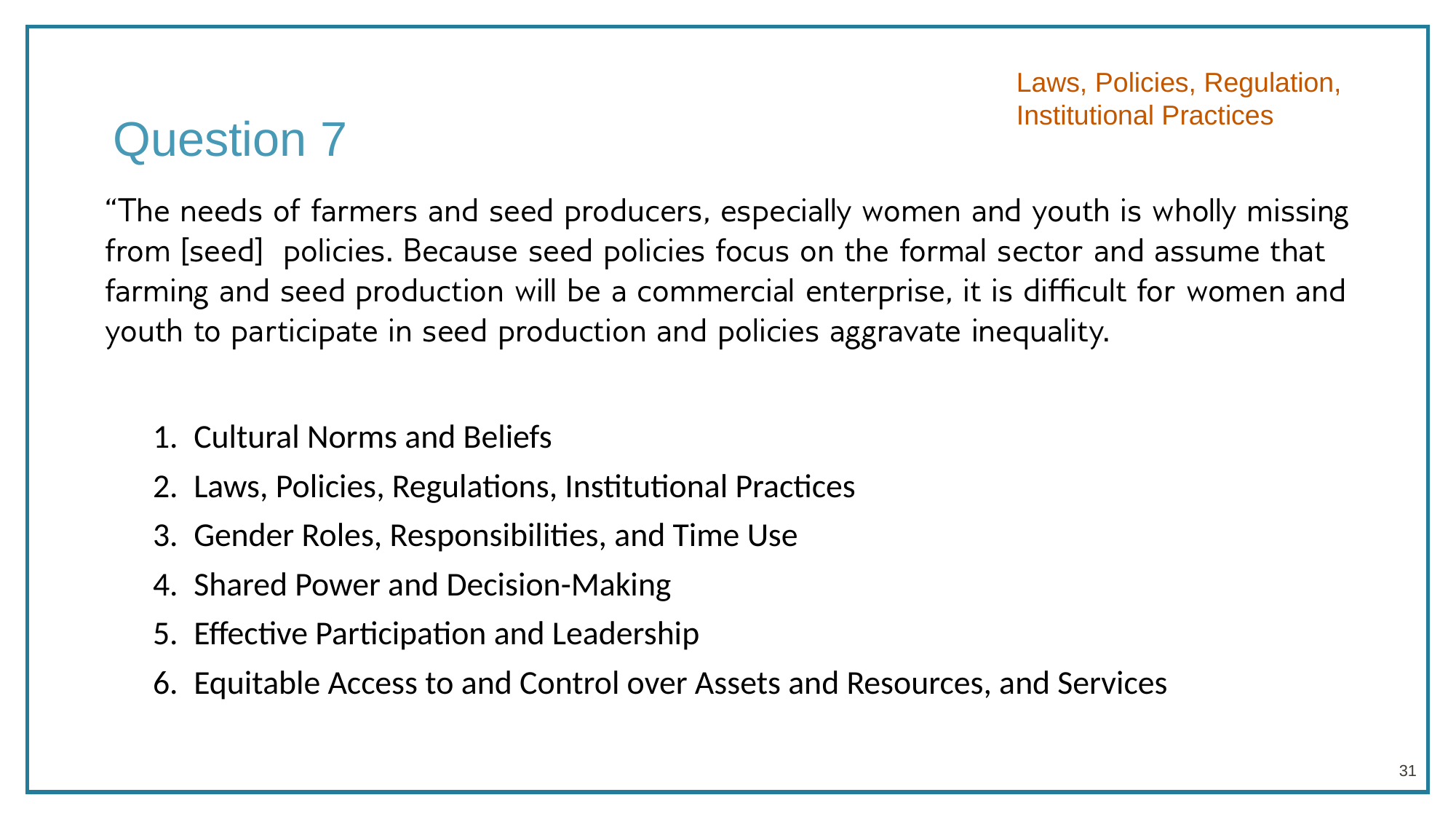

# Question 7
Laws, Policies, Regulation, Institutional Practices
“The needs of farmers and seed producers, especially women and youth is wholly missing from [seed]  policies. Because seed policies focus on the formal sector and assume that farming and seed production will be a commercial enterprise, it is difficult for women and youth to participate in seed production and policies aggravate inequality.
Cultural Norms and Beliefs
Laws, Policies, Regulations, Institutional Practices
Gender Roles, Responsibilities, and Time Use
Shared Power and Decision-Making
Effective Participation and Leadership
Equitable Access to and Control over Assets and Resources, and Services
31